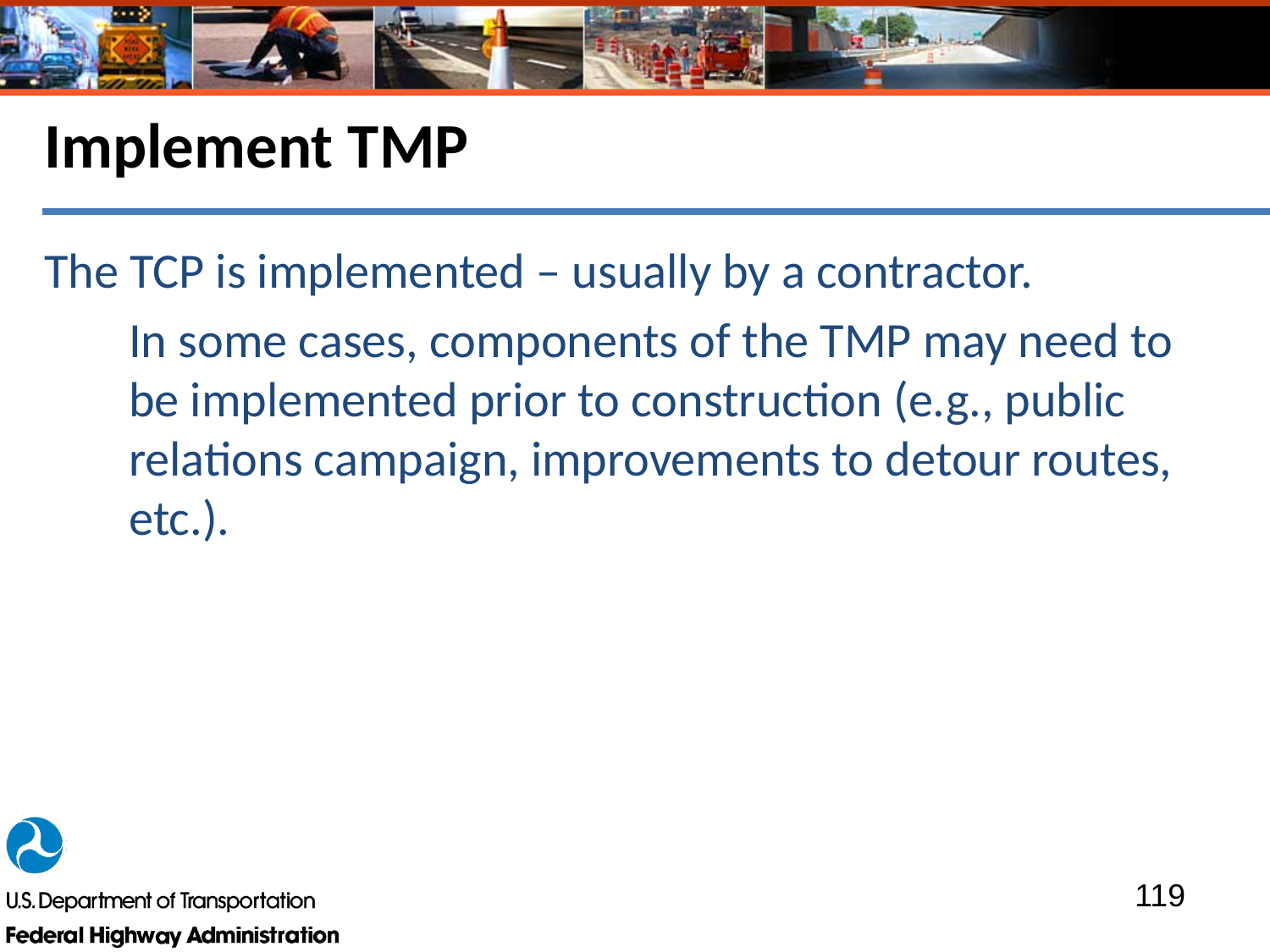

# Implement TMP
The TCP is implemented – usually by a contractor.
	In some cases, components of the TMP may need to be implemented prior to construction (e.g., public relations campaign, improvements to detour routes, etc.).